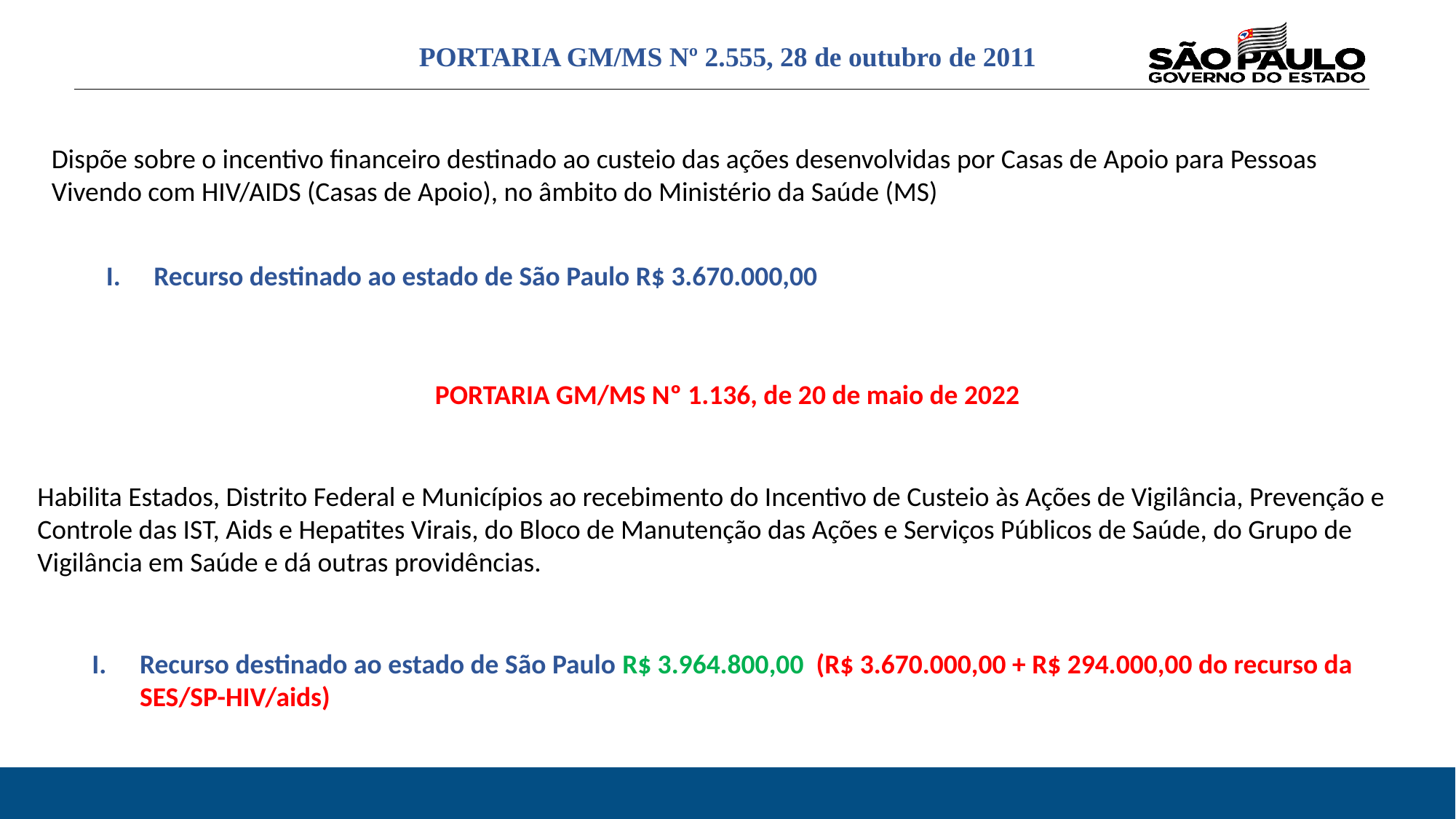

PORTARIA GM/MS Nº 2.555, 28 de outubro de 2011

Dispõe sobre o incentivo financeiro destinado ao custeio das ações desenvolvidas por Casas de Apoio para Pessoas Vivendo com HIV/AIDS (Casas de Apoio), no âmbito do Ministério da Saúde (MS)
Recurso destinado ao estado de São Paulo R$ 3.670.000,00

PORTARIA GM/MS Nº 1.136, de 20 de maio de 2022

Habilita Estados, Distrito Federal e Municípios ao recebimento do Incentivo de Custeio às Ações de Vigilância, Prevenção e Controle das IST, Aids e Hepatites Virais, do Bloco de Manutenção das Ações e Serviços Públicos de Saúde, do Grupo de Vigilância em Saúde e dá outras providências.

Recurso destinado ao estado de São Paulo R$ 3.964.800,00  (R$ 3.670.000,00 + R$ 294.000,00 do recurso da SES/SP-HIV/aids)